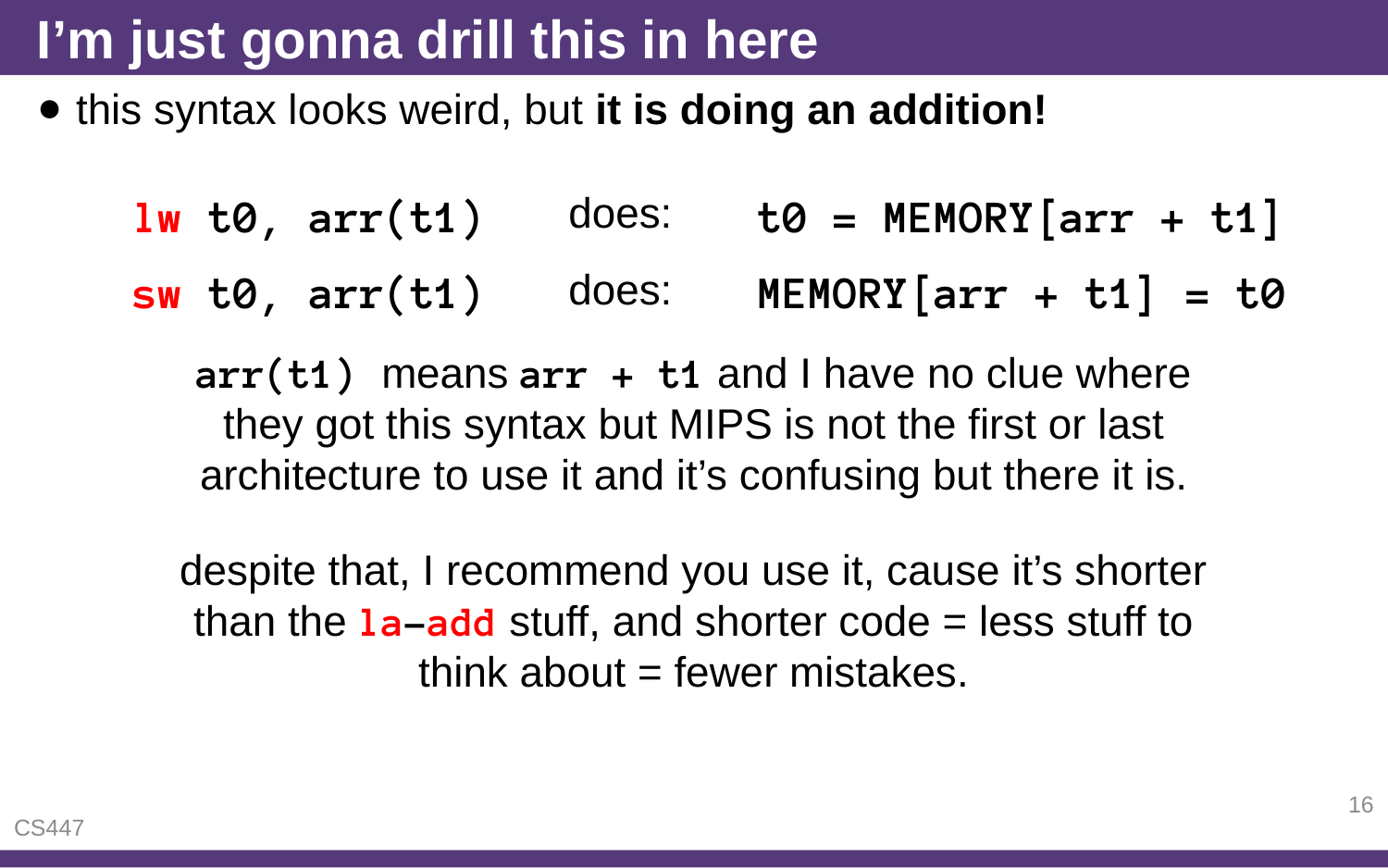

# I’m just gonna drill this in here
this syntax looks weird, but it is doing an addition!
does:
t0 = MEMORY[arr + t1]
lw t0, arr(t1)
does:
MEMORY[arr + t1] = t0
sw t0, arr(t1)
arr(t1) means arr + t1 and I have no clue where they got this syntax but MIPS is not the first or last architecture to use it and it’s confusing but there it is.
despite that, I recommend you use it, cause it’s shorter than the la-add stuff, and shorter code = less stuff to think about = fewer mistakes.
16
CS447